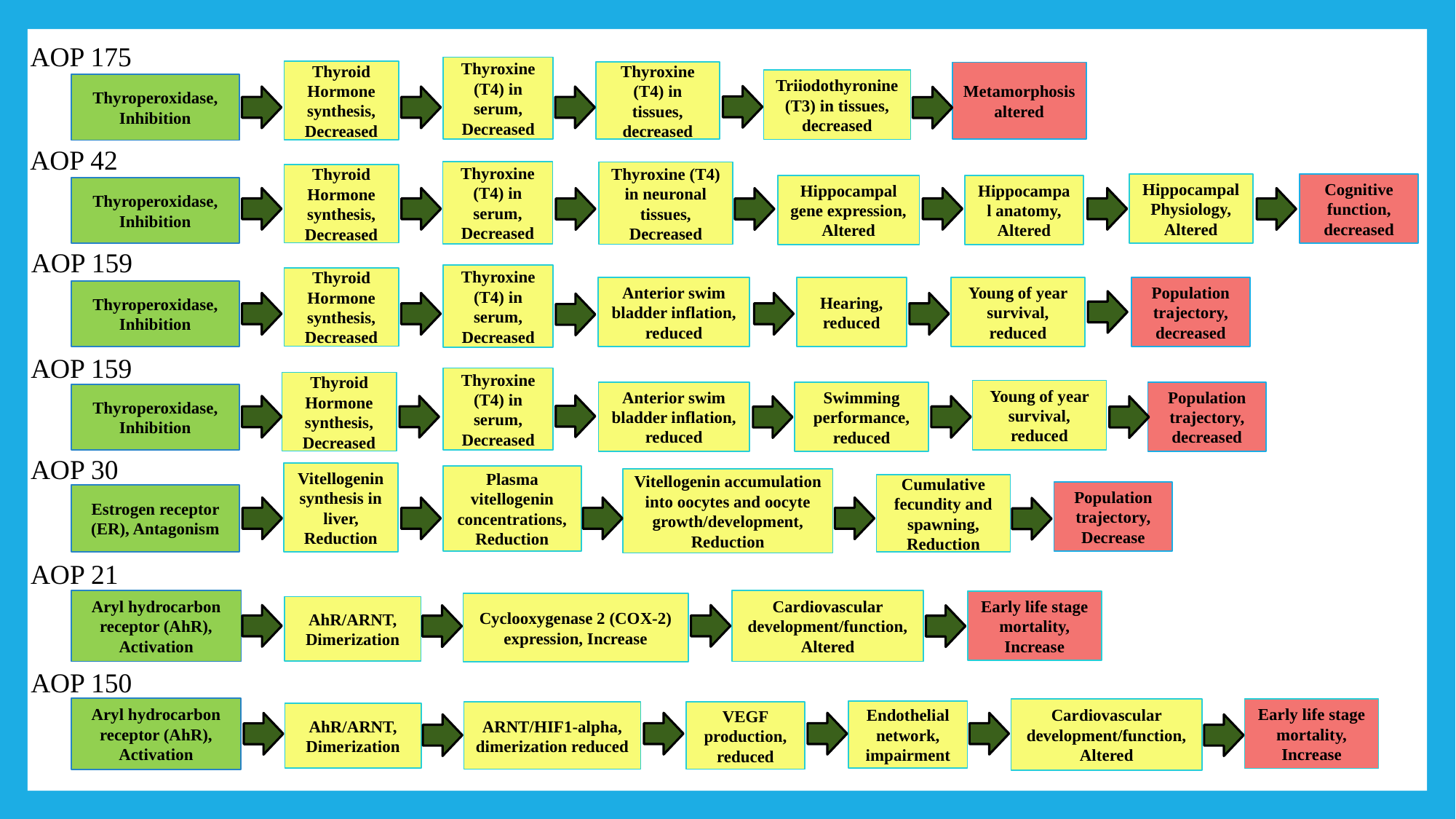

AOP 175
Thyroxine (T4) in serum, Decreased
Thyroid Hormone synthesis, Decreased
Thyroxine (T4) in tissues, decreased
Metamorphosis altered
Triiodothyronine (T3) in tissues, decreased
Thyroperoxidase, Inhibition

AOP 42
Thyroxine (T4) in serum, Decreased
Thyroxine (T4) in neuronal tissues, Decreased
Thyroid Hormone synthesis, Decreased
Hippocampal Physiology, Altered
Cognitive function, decreased
Hippocampal gene expression, Altered
Hippocampal anatomy, Altered
Thyroperoxidase, Inhibition

AOP 159
Thyroxine (T4) in serum, Decreased
Thyroid Hormone synthesis, Decreased
Young of year survival, reduced
Population trajectory, decreased
Anterior swim bladder inflation, reduced
Hearing, reduced
Thyroperoxidase, Inhibition

AOP 159
Thyroxine (T4) in serum, Decreased
Thyroid Hormone synthesis, Decreased
Young of year survival, reduced
Anterior swim bladder inflation, reduced
Population trajectory, decreased
Swimming performance, reduced
Thyroperoxidase, Inhibition

AOP 30
Vitellogenin synthesis in liver, Reduction
Plasma vitellogenin concentrations, Reduction
Vitellogenin accumulation into oocytes and oocyte growth/development, Reduction
Cumulative fecundity and spawning, Reduction
Population trajectory, Decrease
Estrogen receptor (ER), Antagonism

AOP 21
Cardiovascular development/function, Altered
Aryl hydrocarbon receptor (AhR), Activation
Early life stage mortality, Increase
Cyclooxygenase 2 (COX-2) expression, Increase
AhR/ARNT,
Dimerization

AOP 150
Aryl hydrocarbon receptor (AhR), Activation
Cardiovascular development/function, Altered
Early life stage mortality, Increase
Endothelial network, impairment
ARNT/HIF1-alpha, dimerization reduced
VEGF production, reduced
AhR/ARNT,
Dimerization